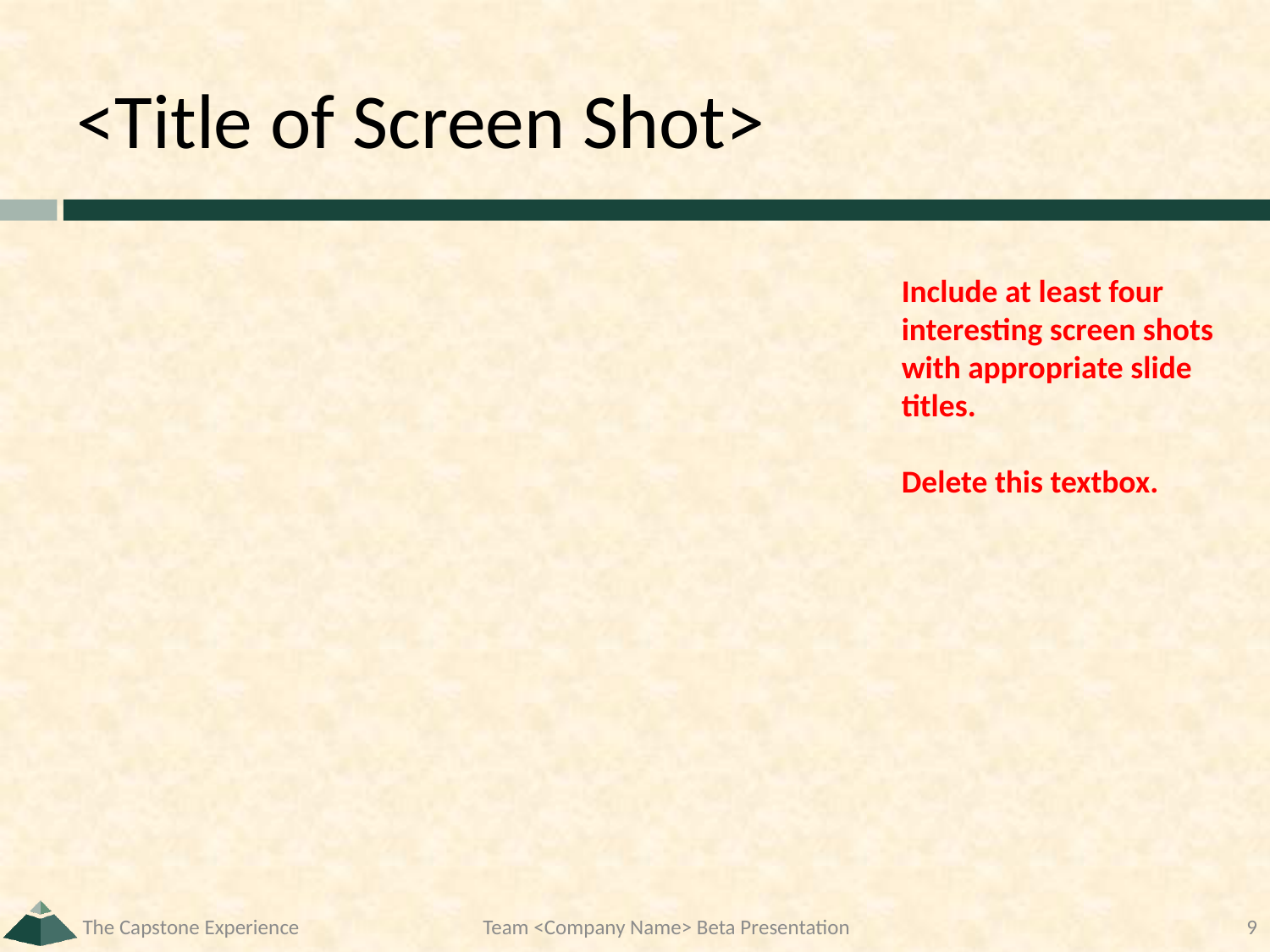

# <Title of Screen Shot>
Include at least four interesting screen shots with appropriate slide titles.

Delete this textbox.
The Capstone Experience
Team <Company Name> Beta Presentation
9